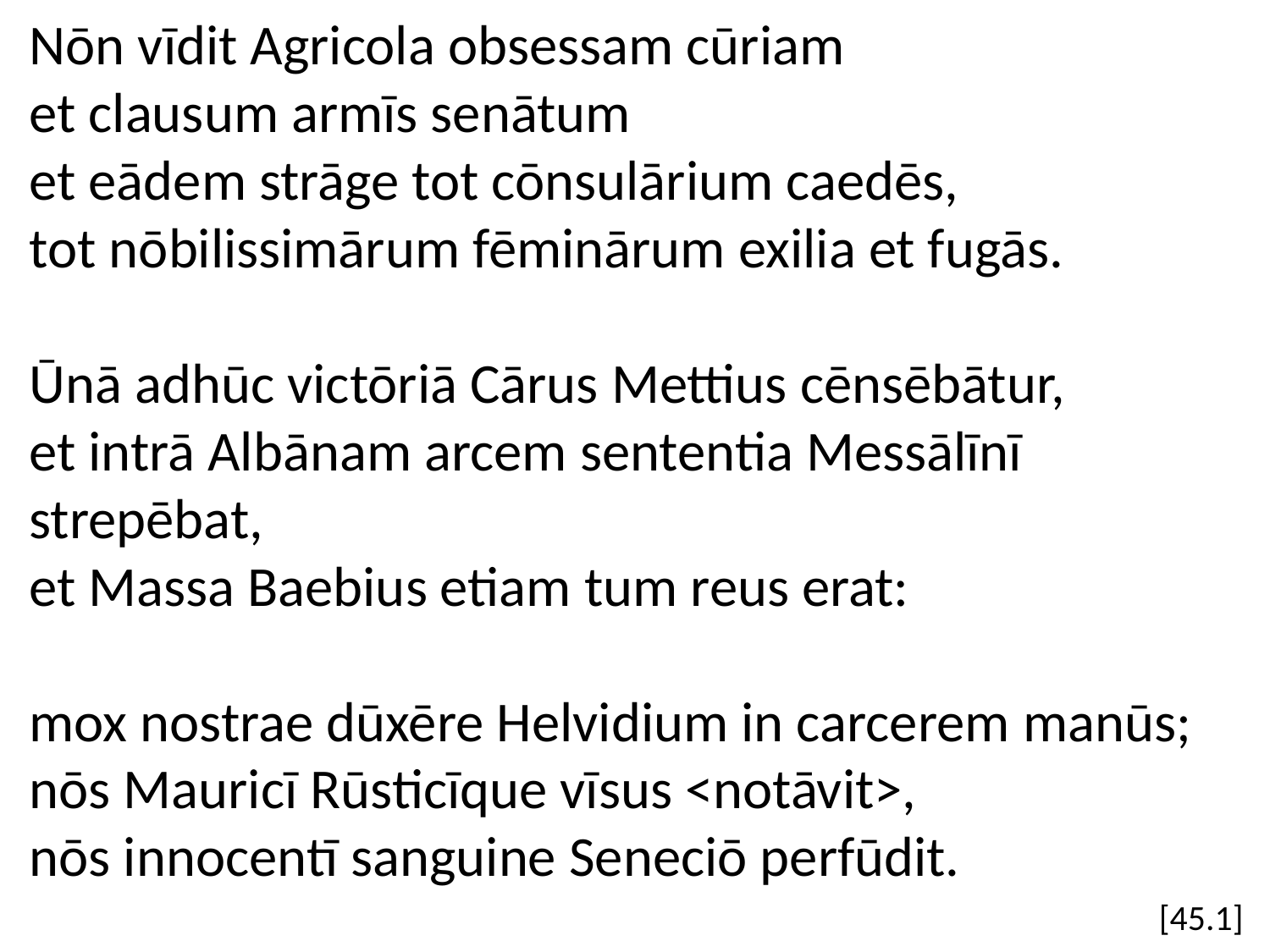

Nōn vīdit Agricola obsessam cūriam
et clausum armīs senātum
et eādem strāge tot cōnsulārium caedēs,
tot nōbilissimārum fēminārum exilia et fugās.

Ūnā adhūc victōriā Cārus Mettius cēnsēbātur,
et intrā Albānam arcem sententia Messālīnī strepēbat,
et Massa Baebius etiam tum reus erat:

mox nostrae dūxēre Helvidium in carcerem manūs;
nōs Mauricī Rūsticīque vīsus <notāvit>,
nōs innocentī sanguine Seneciō perfūdit.
[45.1]
#